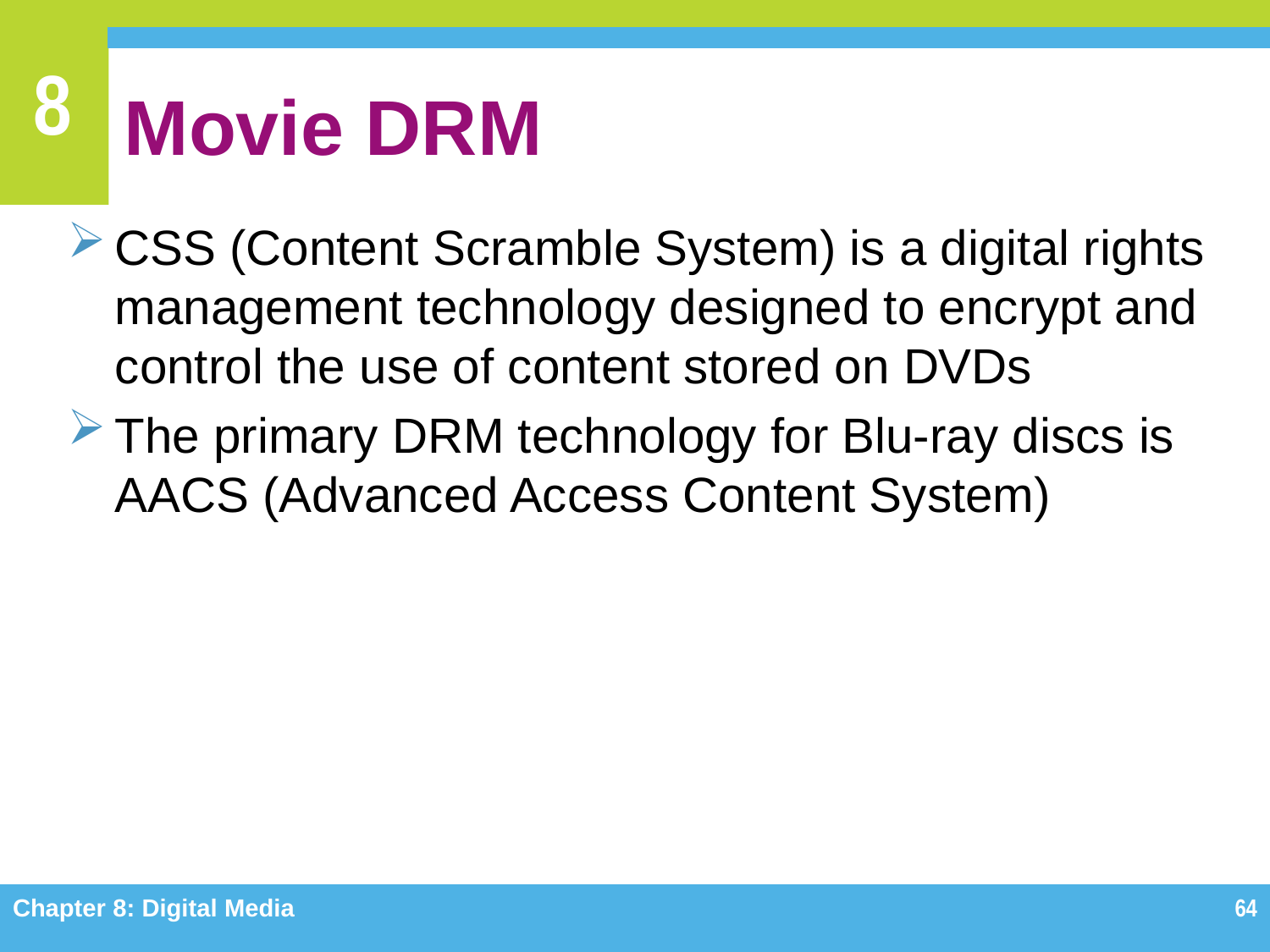

# Movie DRM
CSS (Content Scramble System) is a digital rights management technology designed to encrypt and control the use of content stored on DVDs
The primary DRM technology for Blu-ray discs is AACS (Advanced Access Content System)
Chapter 8: Digital Media
64